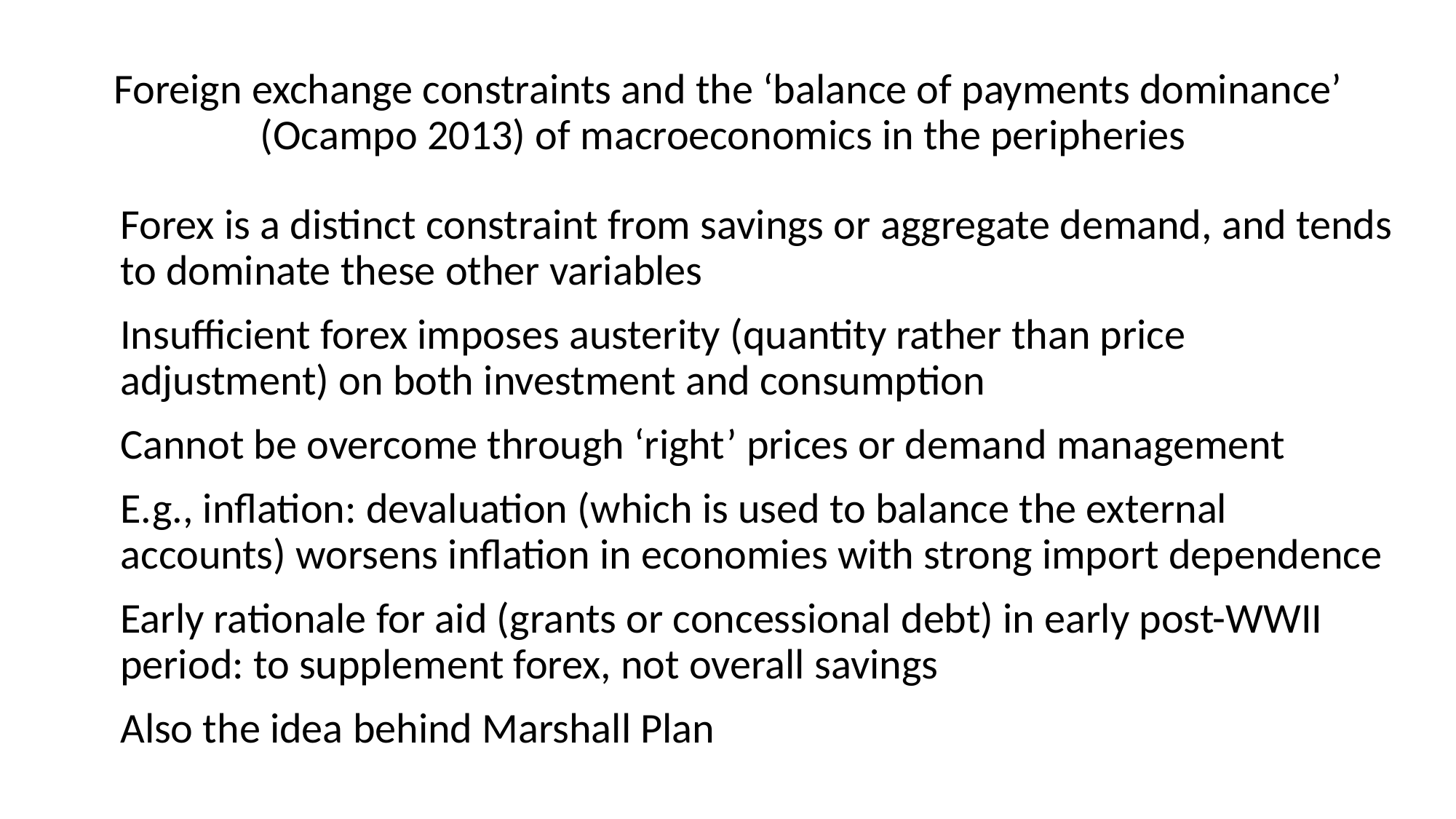

# Foreign exchange constraints and the ‘balance of payments dominance’ (Ocampo 2013) of macroeconomics in the peripheries
Forex is a distinct constraint from savings or aggregate demand, and tends to dominate these other variables
Insufficient forex imposes austerity (quantity rather than price adjustment) on both investment and consumption
Cannot be overcome through ‘right’ prices or demand management
E.g., inflation: devaluation (which is used to balance the external accounts) worsens inflation in economies with strong import dependence
Early rationale for aid (grants or concessional debt) in early post-WWII period: to supplement forex, not overall savings
Also the idea behind Marshall Plan